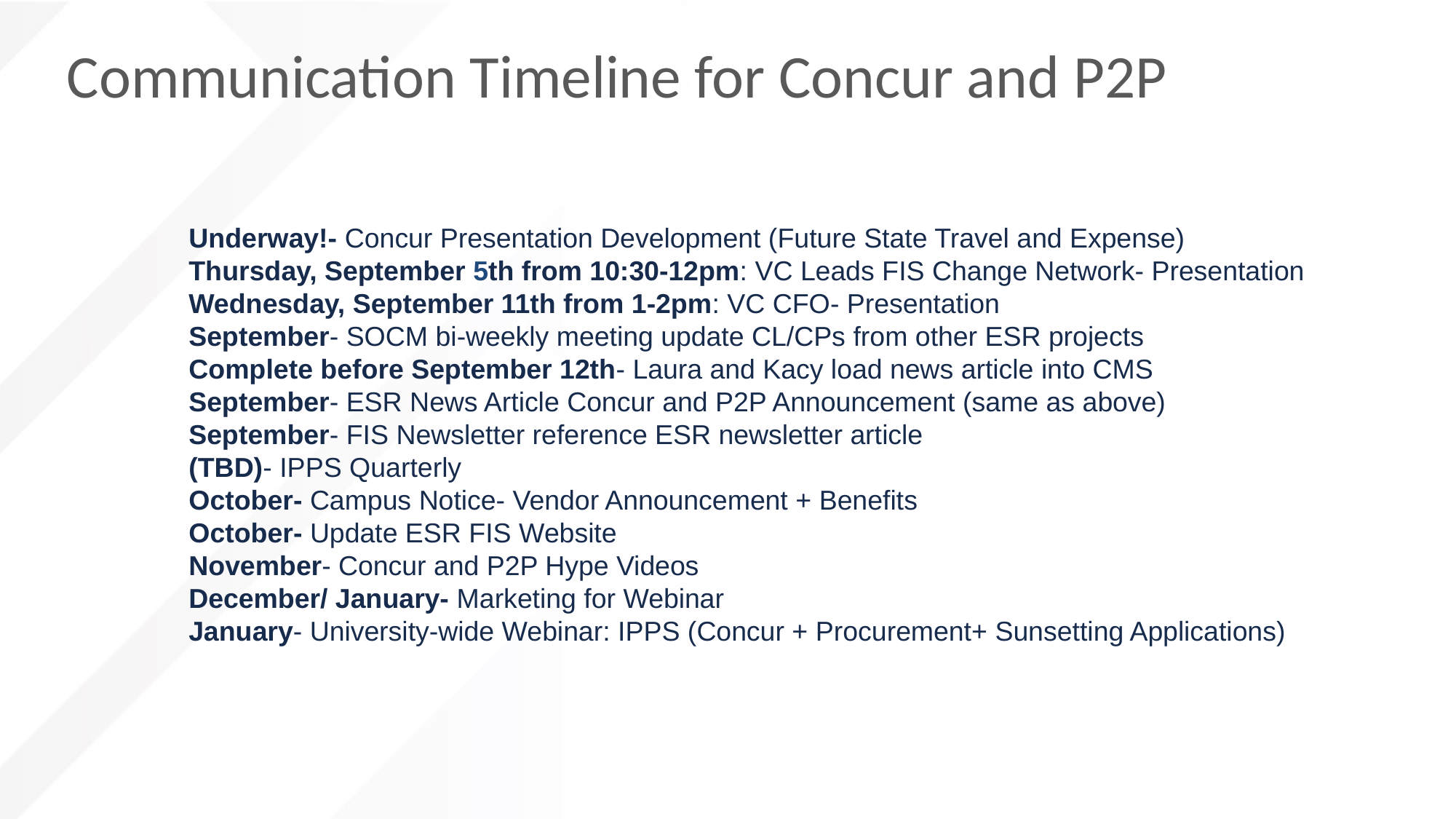

# Communication Timeline for Concur and P2P
Underway!- Concur Presentation Development (Future State Travel and Expense)
Thursday, September 5th from 10:30-12pm: VC Leads FIS Change Network- Presentation
Wednesday, September 11th from 1-2pm: VC CFO- Presentation
September- SOCM bi-weekly meeting update CL/CPs from other ESR projects
Complete before September 12th- Laura and Kacy load news article into CMS
September- ESR News Article Concur and P2P Announcement (same as above)
September- FIS Newsletter reference ESR newsletter article
(TBD)- IPPS Quarterly
October- Campus Notice- Vendor Announcement + Benefits
October- Update ESR FIS Website
November- Concur and P2P Hype Videos
December/ January- Marketing for Webinar
January- University-wide Webinar: IPPS (Concur + Procurement+ Sunsetting Applications)